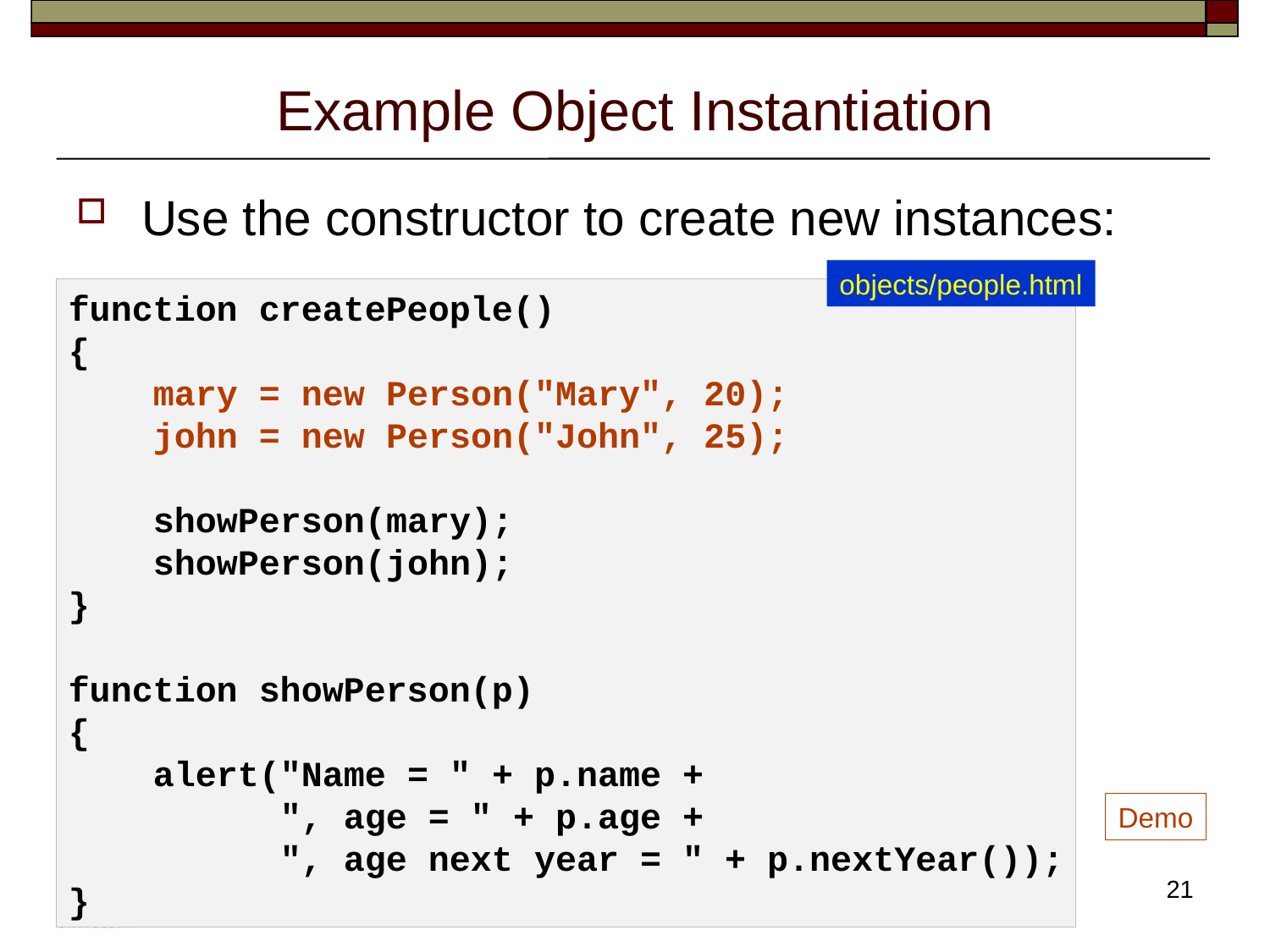

# Example Object Instantiation
Use the constructor to create new instances:
objects/people.html
function createPeople()
{
    mary = new Person("Mary", 20);
    john = new Person("John", 25);

    showPerson(mary);
    showPerson(john);
}

function showPerson(p)
{
    alert("Name = " + p.name +
          ", age = " + p.age +
          ", age next year = " + p.nextYear());
}
Demo
21